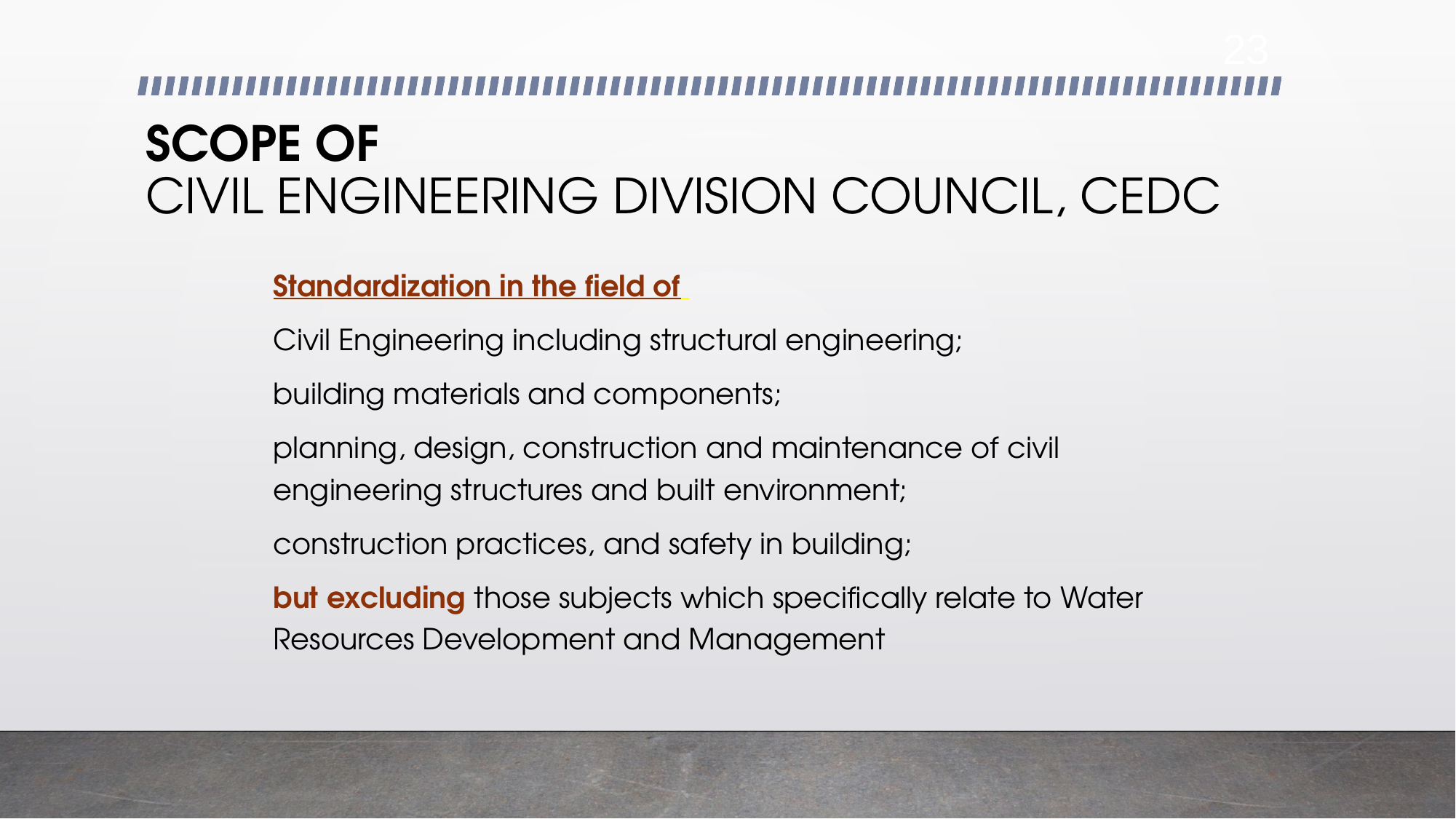

23
# SCOPE OF CIVIL ENGINEERING DIVISION COUNCIL, CEDC
Standardization in the field of
Civil Engineering including structural engineering;
building materials and components;
planning, design, construction and maintenance of civil engineering structures and built environment;
construction practices, and safety in building;
but excluding those subjects which specifically relate to Water Resources Development and Management